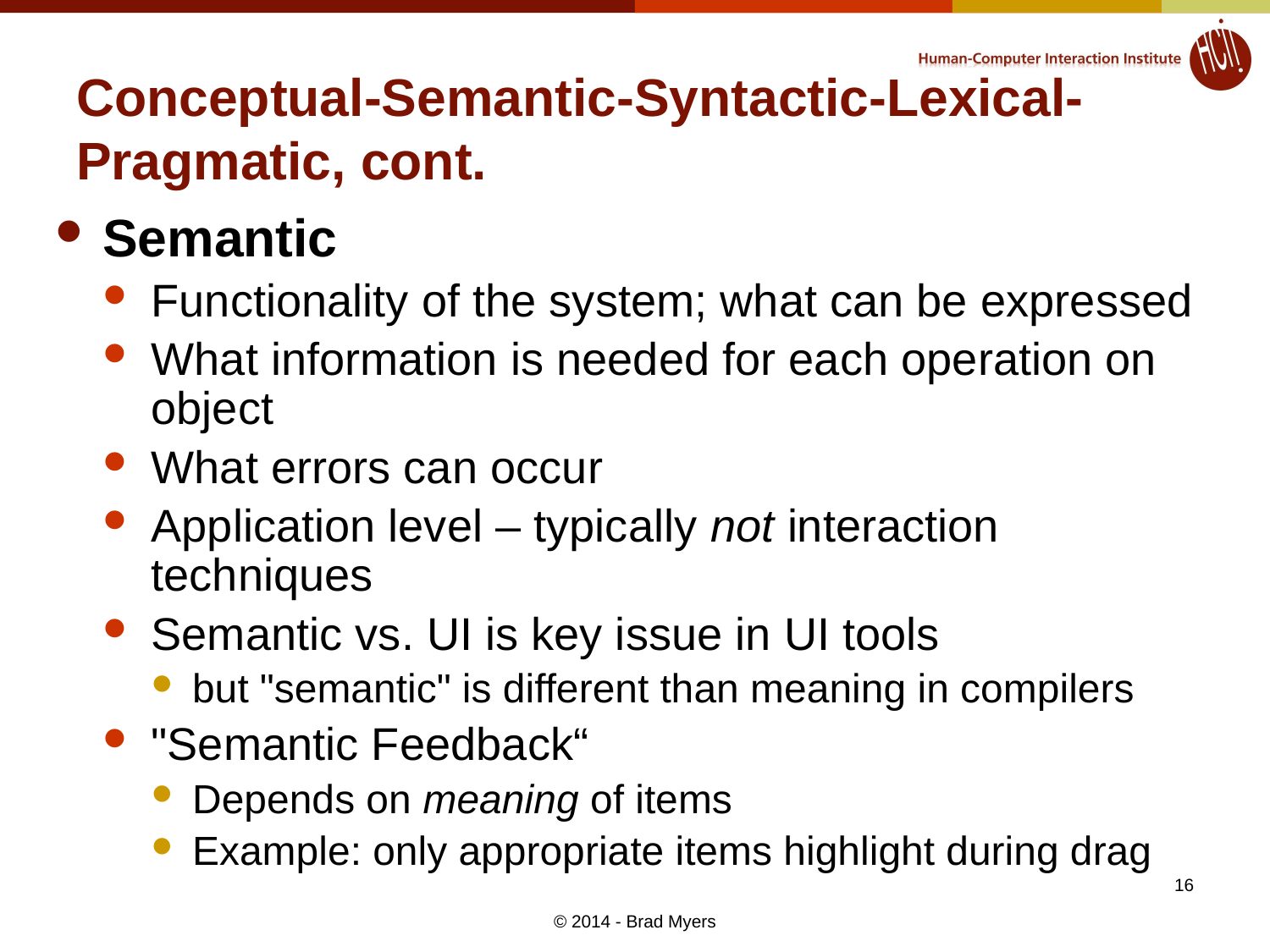

# Conceptual-Semantic-Syntactic-Lexical-Pragmatic, cont.
Semantic
Functionality of the system; what can be expressed
What information is needed for each operation on object
What errors can occur
Application level – typically not interaction techniques
Semantic vs. UI is key issue in UI tools
but "semantic" is different than meaning in compilers
"Semantic Feedback“
Depends on meaning of items
Example: only appropriate items highlight during drag
16
© 2014 - Brad Myers